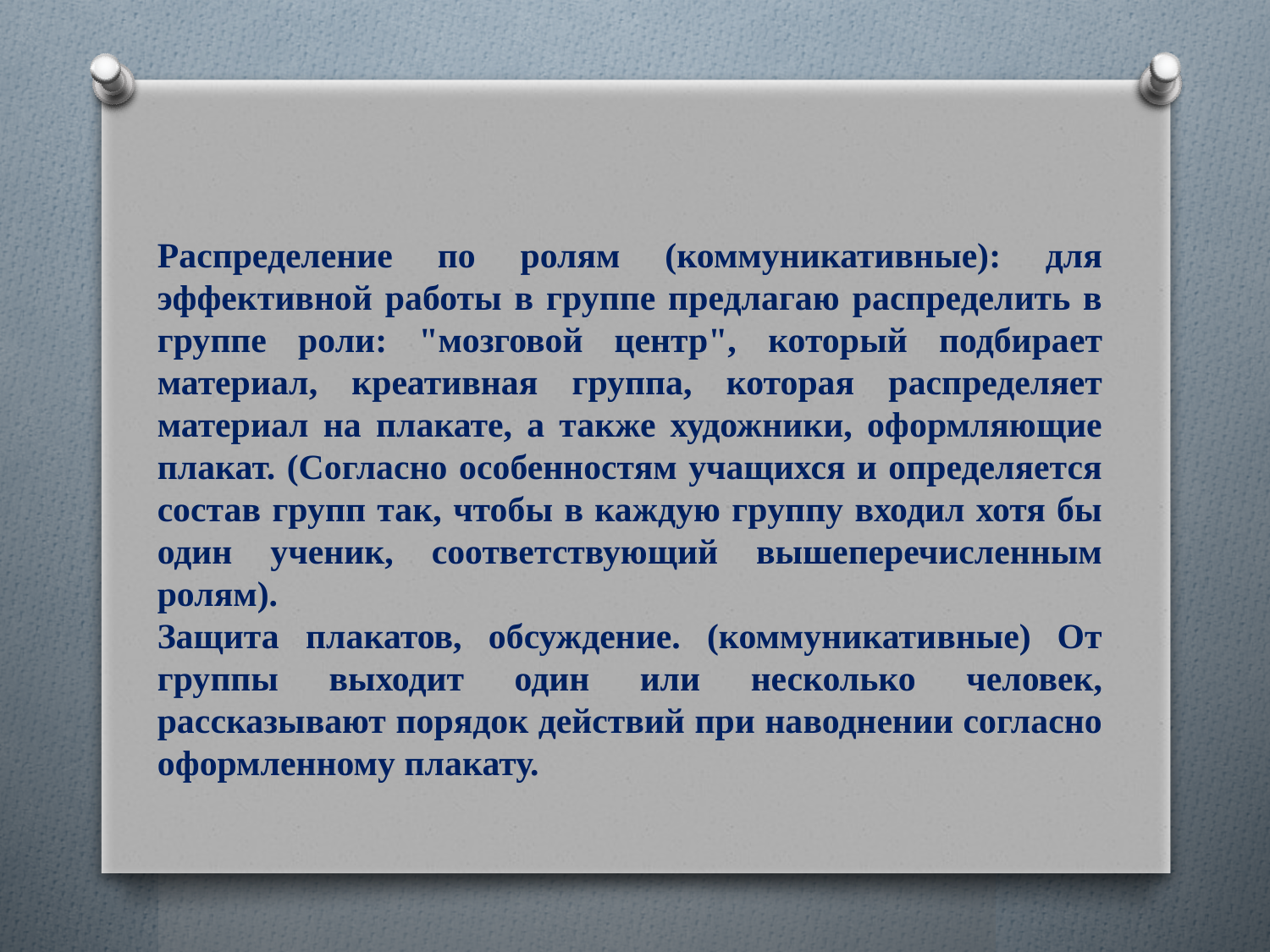

Распределение по ролям (коммуникативные): для эффективной работы в группе предлагаю распределить в группе роли: "мозговой центр", который подбирает материал, креативная группа, которая распределяет материал на плакате, а также художники, оформляющие плакат. (Согласно особенностям учащихся и определяется состав групп так, чтобы в каждую группу входил хотя бы один ученик, соответствующий вышеперечисленным ролям).
Защита плакатов, обсуждение. (коммуникативные) От группы выходит один или несколько человек, рассказывают порядок действий при наводнении согласно оформленному плакату.